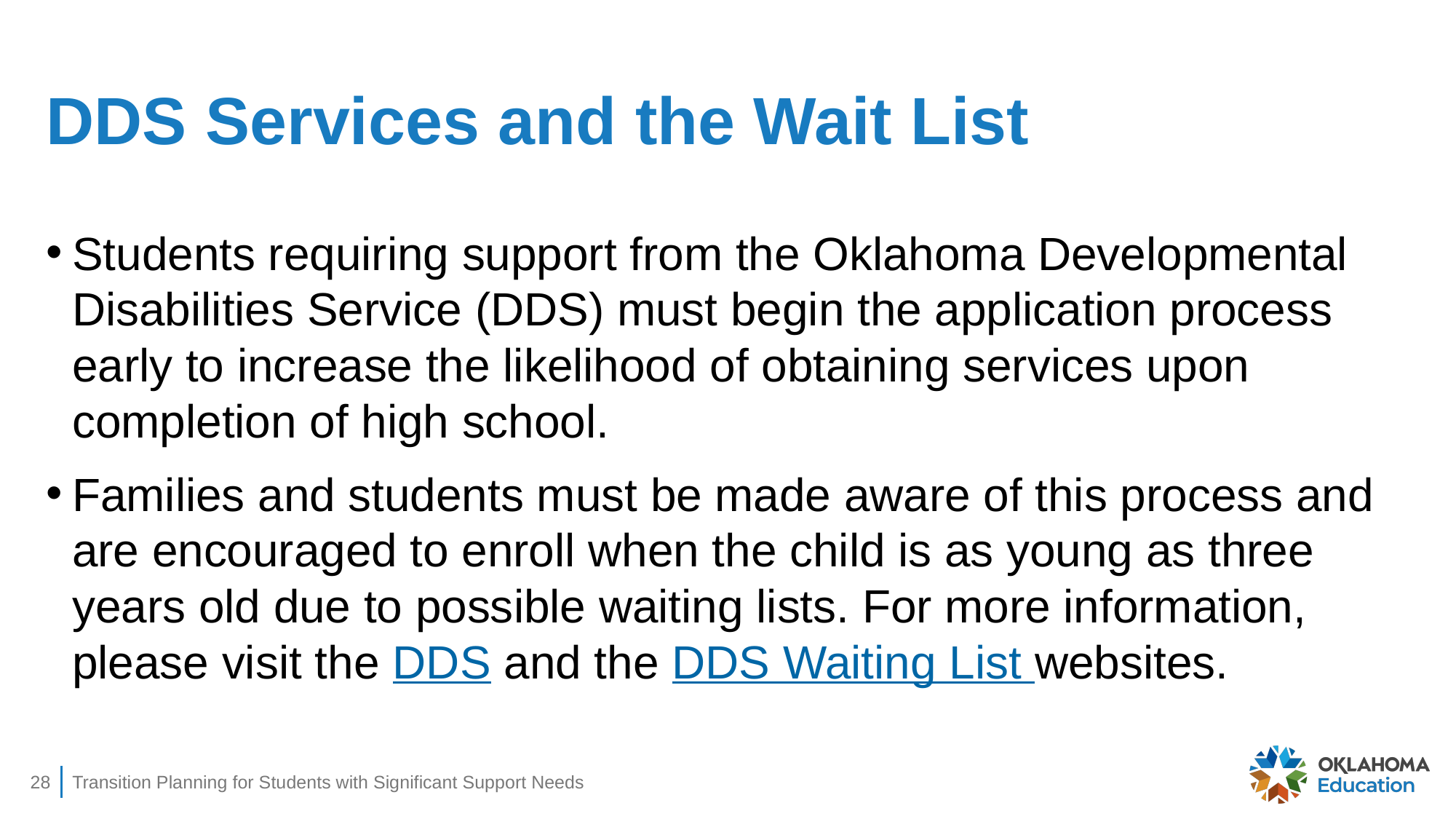

# DDS Services and the Wait List
Students requiring support from the Oklahoma Developmental Disabilities Service (DDS) must begin the application process early to increase the likelihood of obtaining services upon completion of high school.
Families and students must be made aware of this process and are encouraged to enroll when the child is as young as three years old due to possible waiting lists. For more information, please visit the DDS and the DDS Waiting List websites.
28
Transition Planning for Students with Significant Support Needs